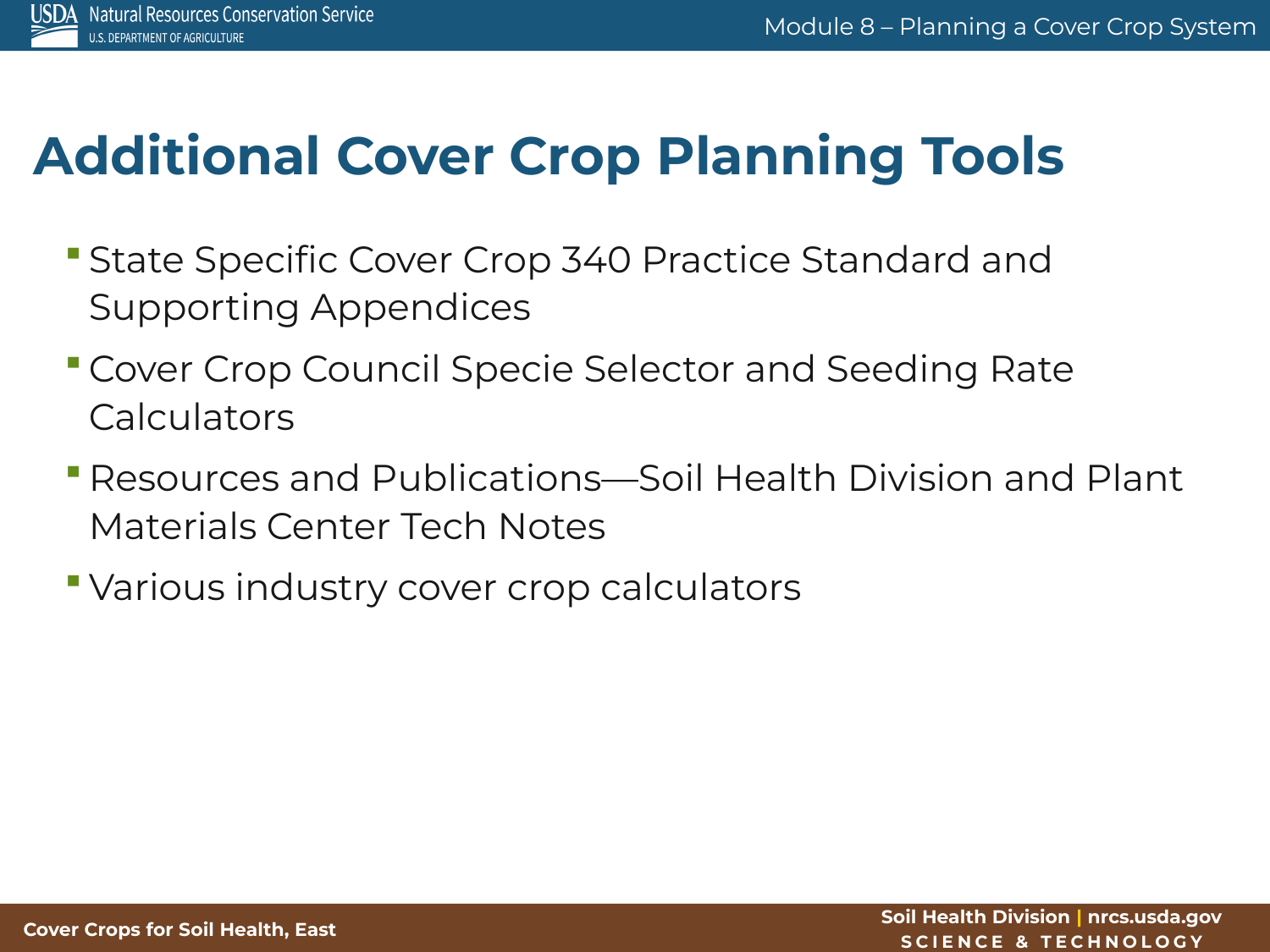

# Additional Cover Crop Planning Tools
State Specific Cover Crop 340 Practice Standard and Supporting Appendices
Cover Crop Council Specie Selector and Seeding Rate Calculators
Resources and Publications—Soil Health Division and Plant Materials Center Tech Notes
Various industry cover crop calculators